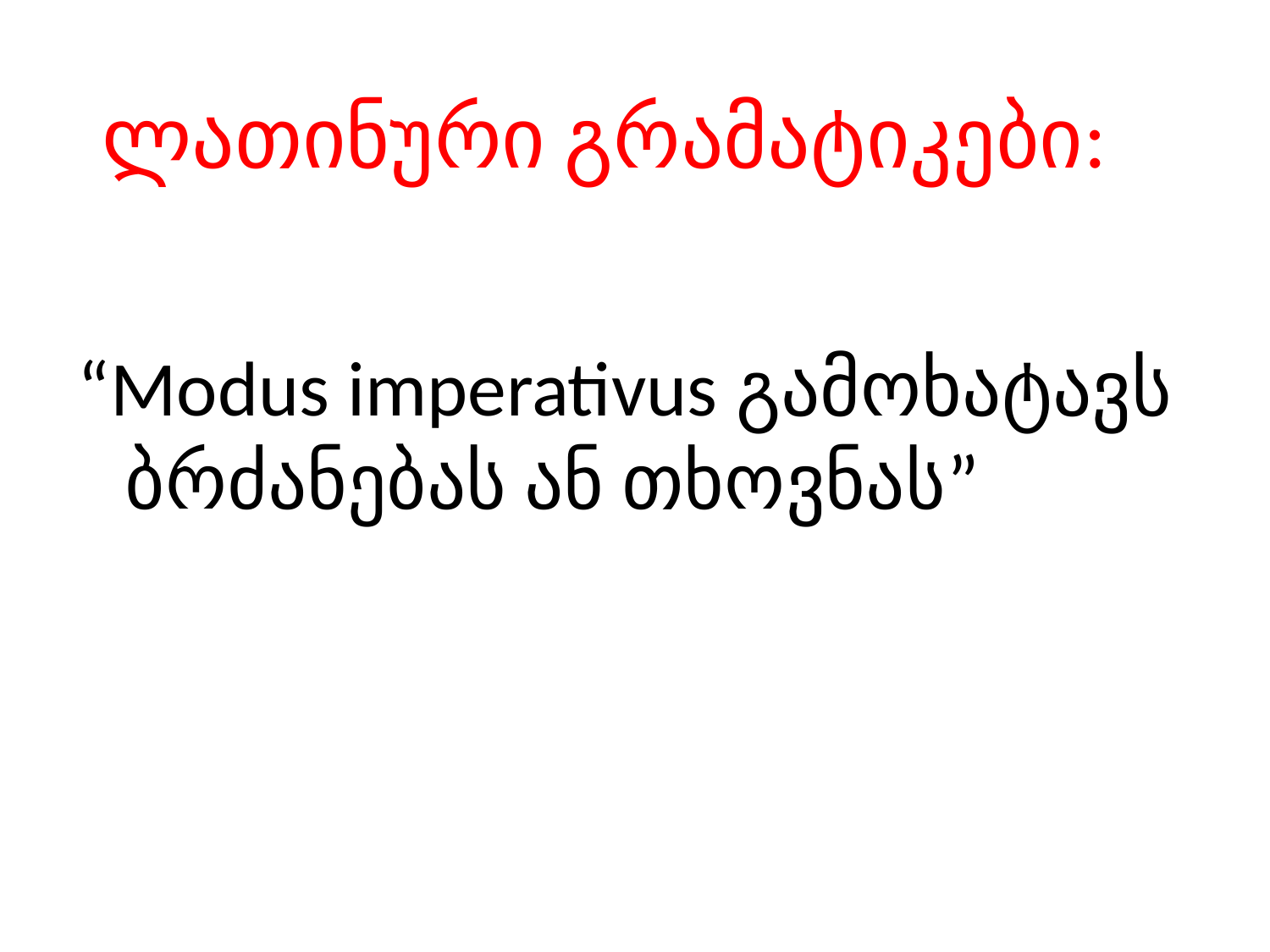

ლათინური გრამატიკები:

“Modus imperativus გამოხატავს ბრძანებას ან თხოვნას”